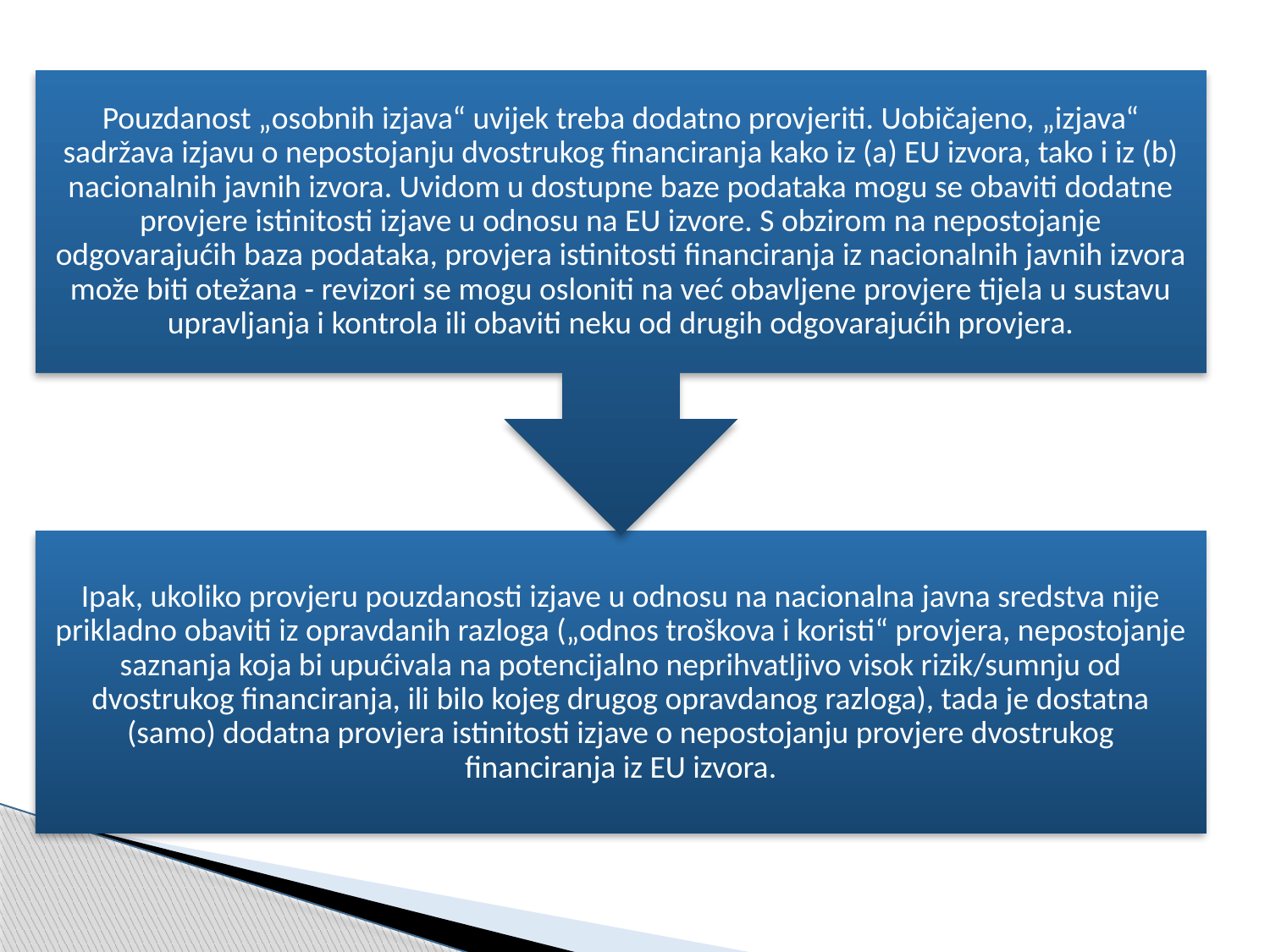

#
Ipak, ukoliko provjeru pouzdanosti izjave u odnosu na nacionalna javna sredstva nije prikladno obaviti iz opravdanih razloga („odnos troškova i koristi“ provjera, nepostojanje saznanja koja bi upućivala na potencijalno neprihvatljivo visok rizik/sumnju od dvostrukog financiranja, ili bilo kojeg drugog opravdanog razloga), tada je dostatna (samo) dodatna provjera istinitosti izjave o nepostojanju provjere dvostrukog financiranja iz EU izvora.
Pouzdanost „osobnih izjava“ uvijek treba dodatno provjeriti. Uobičajeno, „izjava“ sadržava izjavu o nepostojanju dvostrukog financiranja kako iz (a) EU izvora, tako i iz (b) nacionalnih javnih izvora. Uvidom u dostupne baze podataka mogu se obaviti dodatne provjere istinitosti izjave u odnosu na EU izvore. S obzirom na nepostojanje odgovarajućih baza podataka, provjera istinitosti financiranja iz nacionalnih javnih izvora može biti otežana - revizori se mogu osloniti na već obavljene provjere tijela u sustavu upravljanja i kontrola ili obaviti neku od drugih odgovarajućih provjera.